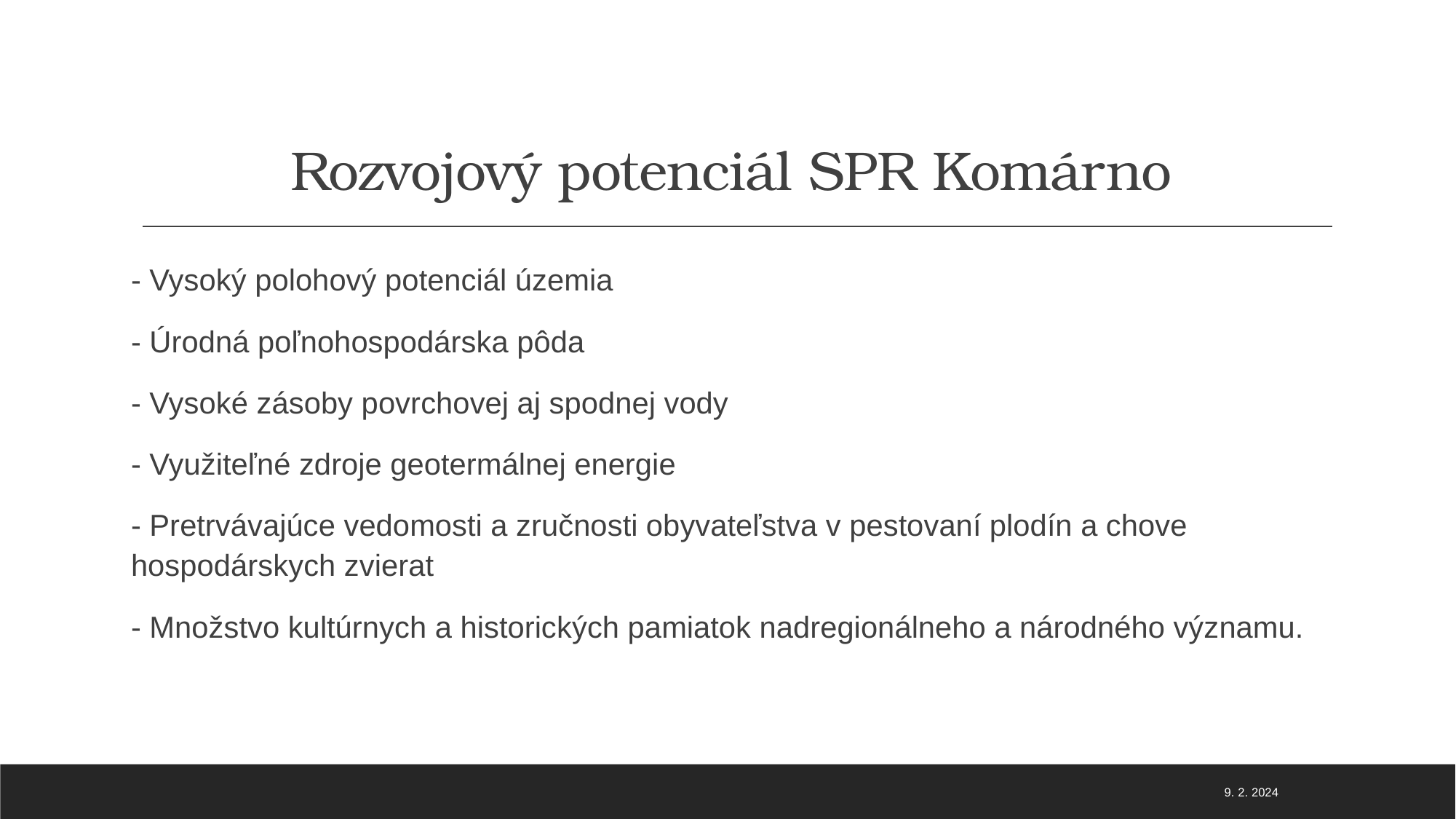

# Rozvojový potenciál SPR Komárno
- Vysoký polohový potenciál územia
- Úrodná poľnohospodárska pôda
- Vysoké zásoby povrchovej aj spodnej vody
- Využiteľné zdroje geotermálnej energie
- Pretrvávajúce vedomosti a zručnosti obyvateľstva v pestovaní plodín a chove hospodárskych zvierat
- Množstvo kultúrnych a historických pamiatok nadregionálneho a národného významu.
9. 2. 2024